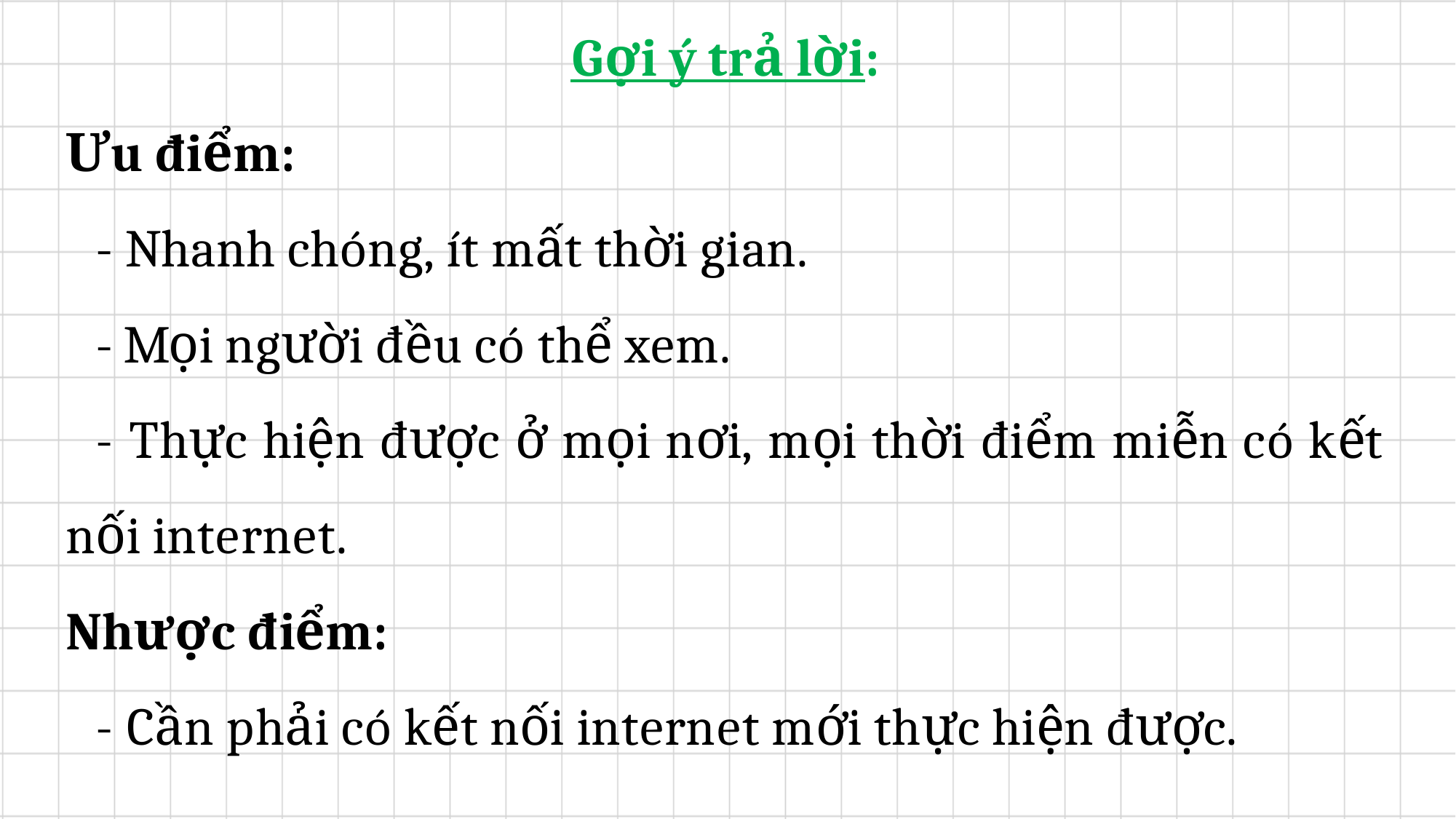

Gợi ý trả lời:
Ưu điểm:
	- Nhanh chóng, ít mất thời gian.
	- Mọi người đều có thể xem.
	- Thực hiện được ở mọi nơi, mọi thời điểm miễn có kết nối internet.
Nhược điểm:
	- Cần phải có kết nối internet mới thực hiện được.